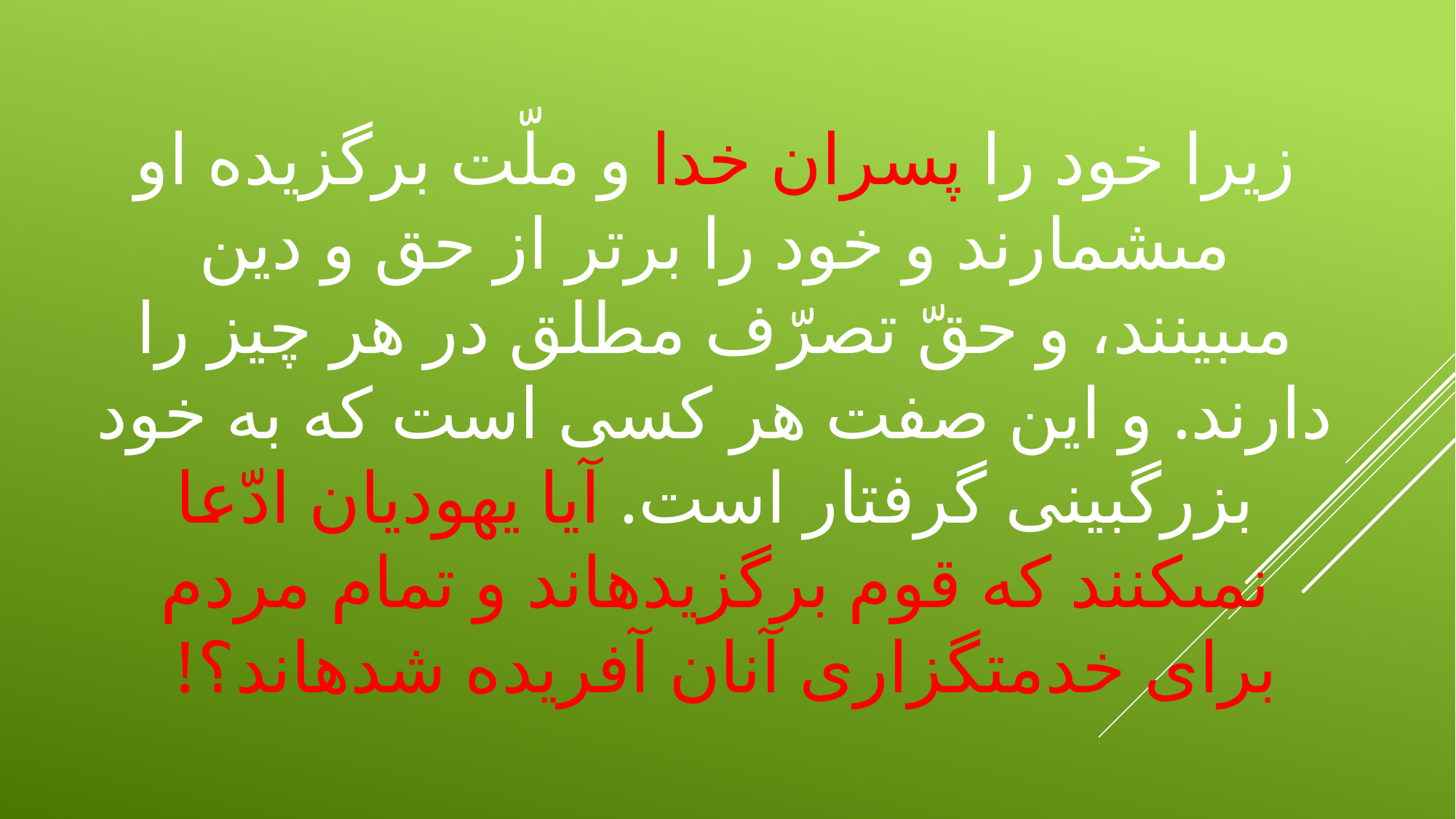

# زيرا خود را پسران خدا و ملّت برگزيده او مى‏شمارند و خود را برتر از حق و دين مى‏بينند، و حقّ تصرّف مطلق در هر چيز را دارند. و اين صفت هر كسى است كه به خود بزرگ‏بينى گرفتار است. آيا يهوديان ادّعا نمى‏كنند كه قوم برگزيده‏اند و تمام مردم براى خدمتگزارى آنان آفريده شده‏اند؟!